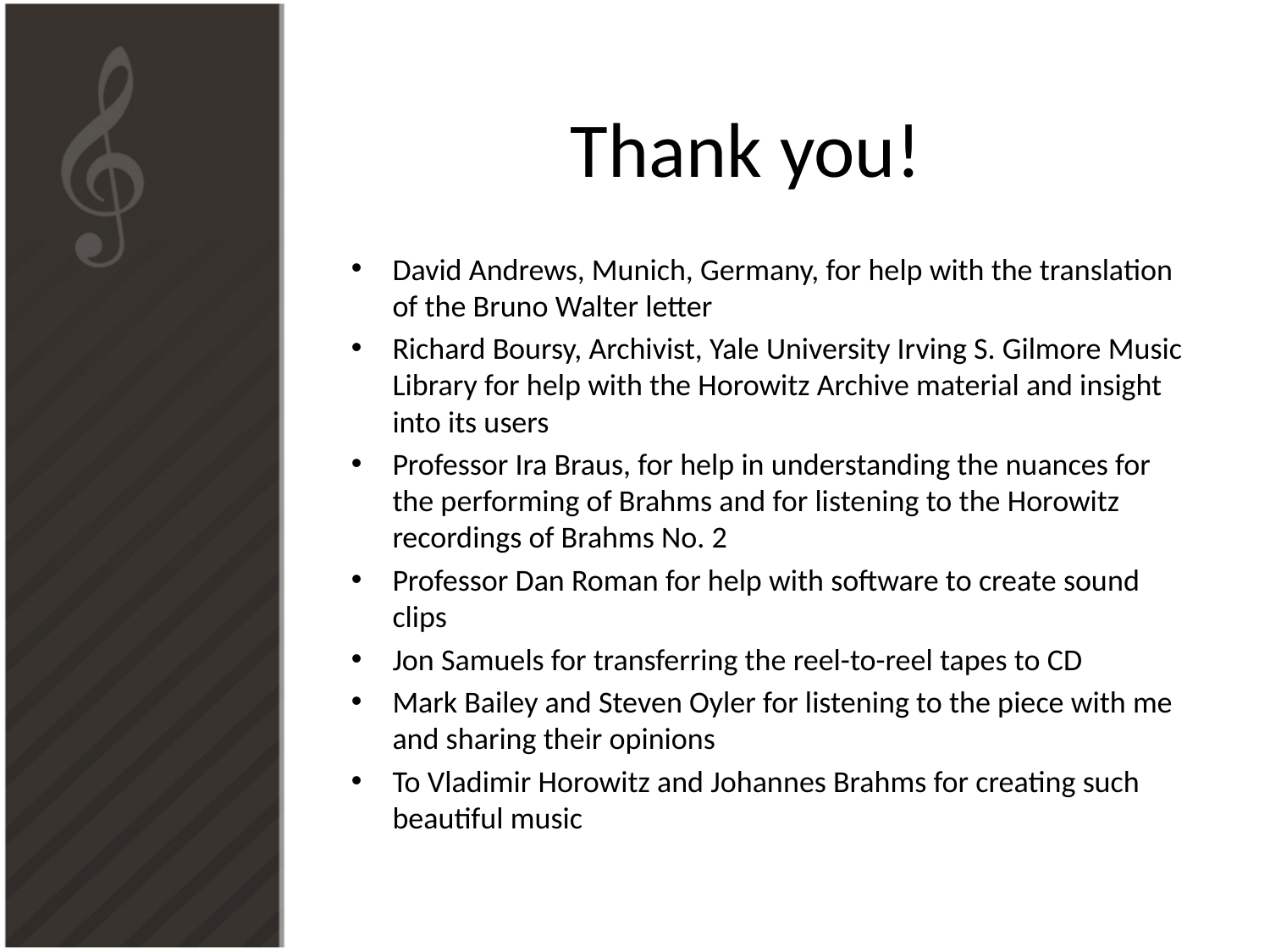

# Thank you!
David Andrews, Munich, Germany, for help with the translation of the Bruno Walter letter
Richard Boursy, Archivist, Yale University Irving S. Gilmore Music Library for help with the Horowitz Archive material and insight into its users
Professor Ira Braus, for help in understanding the nuances for the performing of Brahms and for listening to the Horowitz recordings of Brahms No. 2
Professor Dan Roman for help with software to create sound clips
Jon Samuels for transferring the reel-to-reel tapes to CD
Mark Bailey and Steven Oyler for listening to the piece with me and sharing their opinions
To Vladimir Horowitz and Johannes Brahms for creating such beautiful music